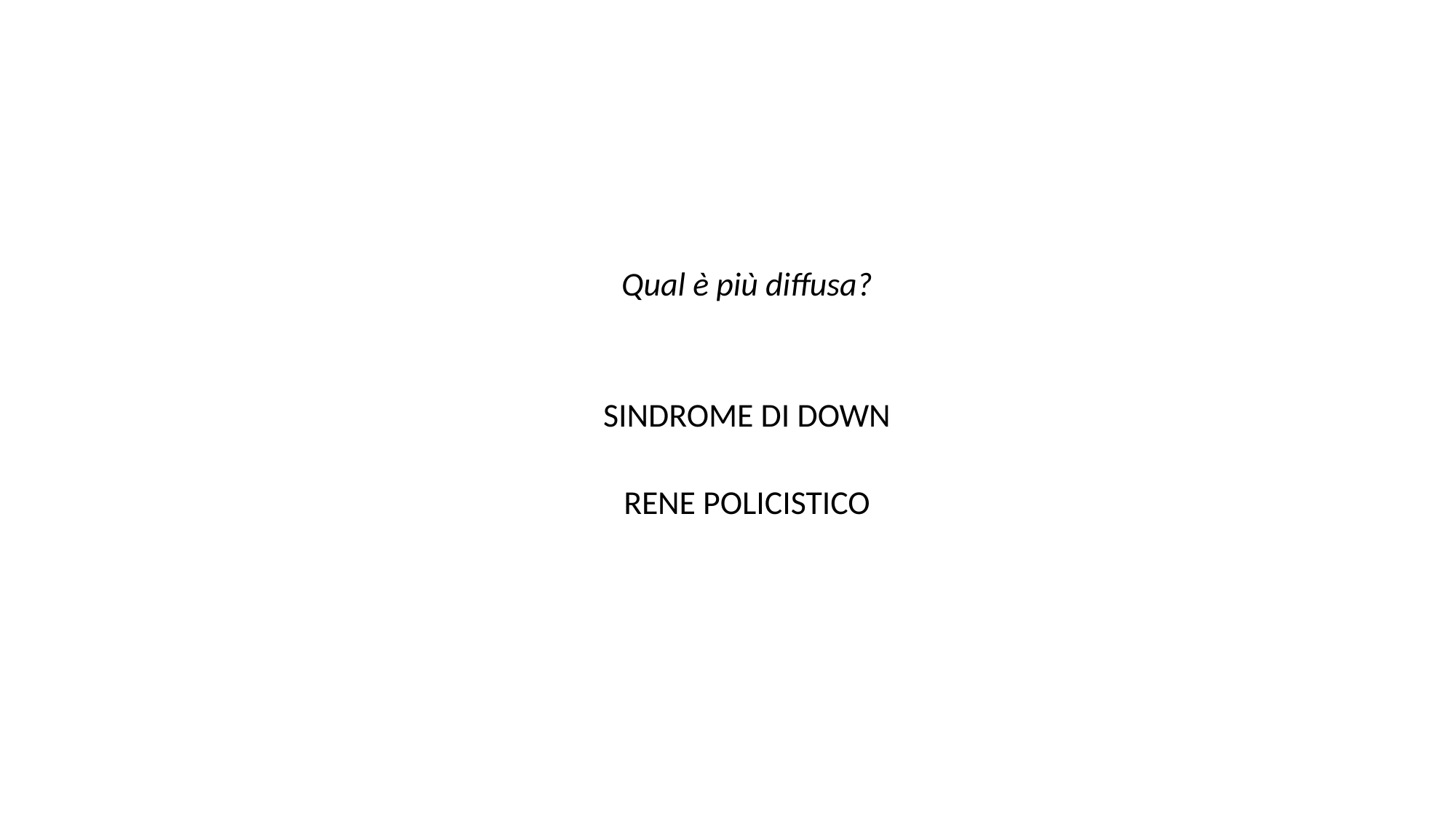

Qual è più diffusa?

SINDROME DI DOWN

RENE POLICISTICO